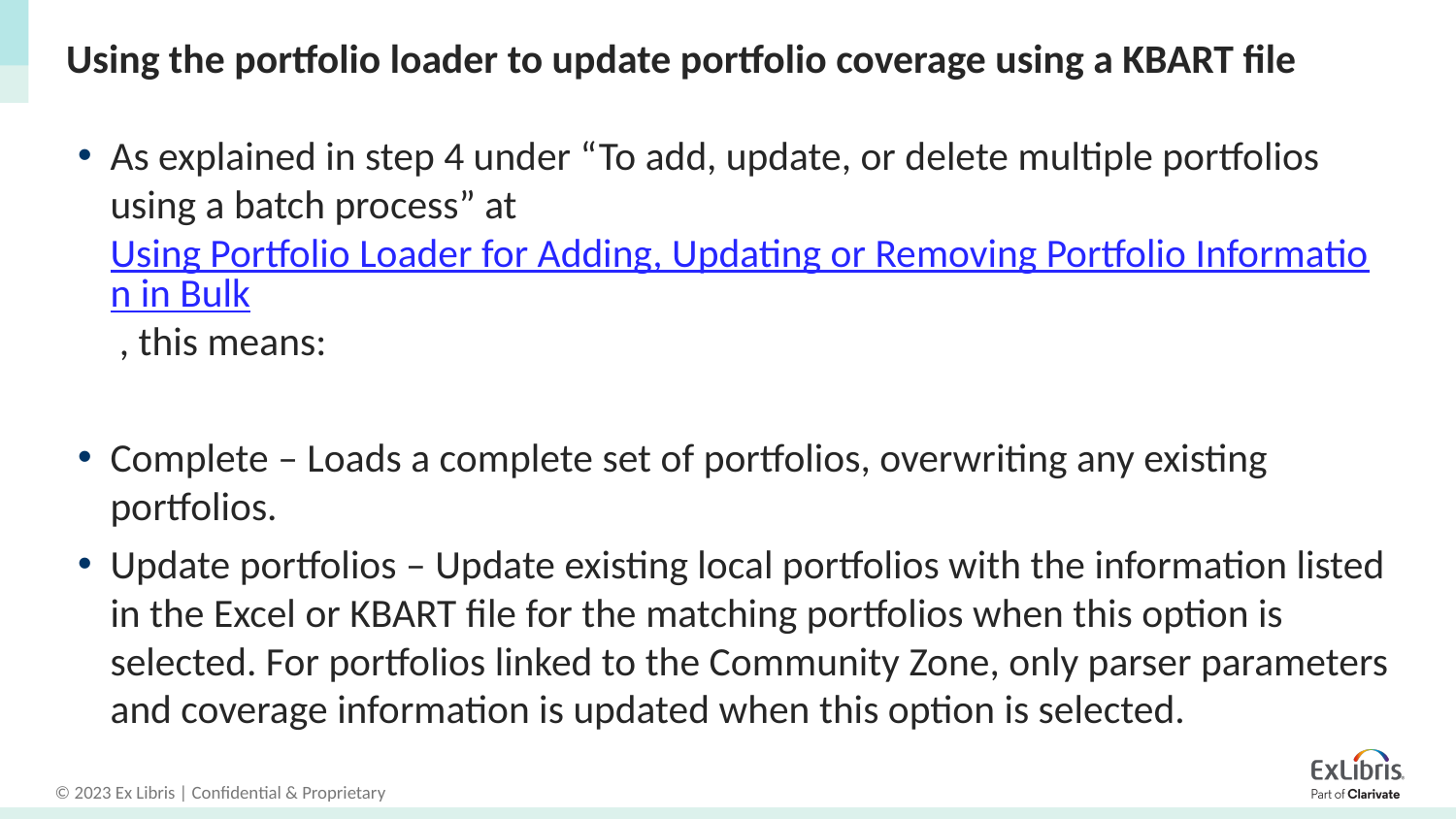

# Using the portfolio loader to update portfolio coverage using a KBART file
As explained in step 4 under “To add, update, or delete multiple portfolios using a batch process” at Using Portfolio Loader for Adding, Updating or Removing Portfolio Information in Bulk , this means:

Complete – Loads a complete set of portfolios, overwriting any existing portfolios.
Update portfolios – Update existing local portfolios with the information listed in the Excel or KBART file for the matching portfolios when this option is selected. For portfolios linked to the Community Zone, only parser parameters and coverage information is updated when this option is selected.